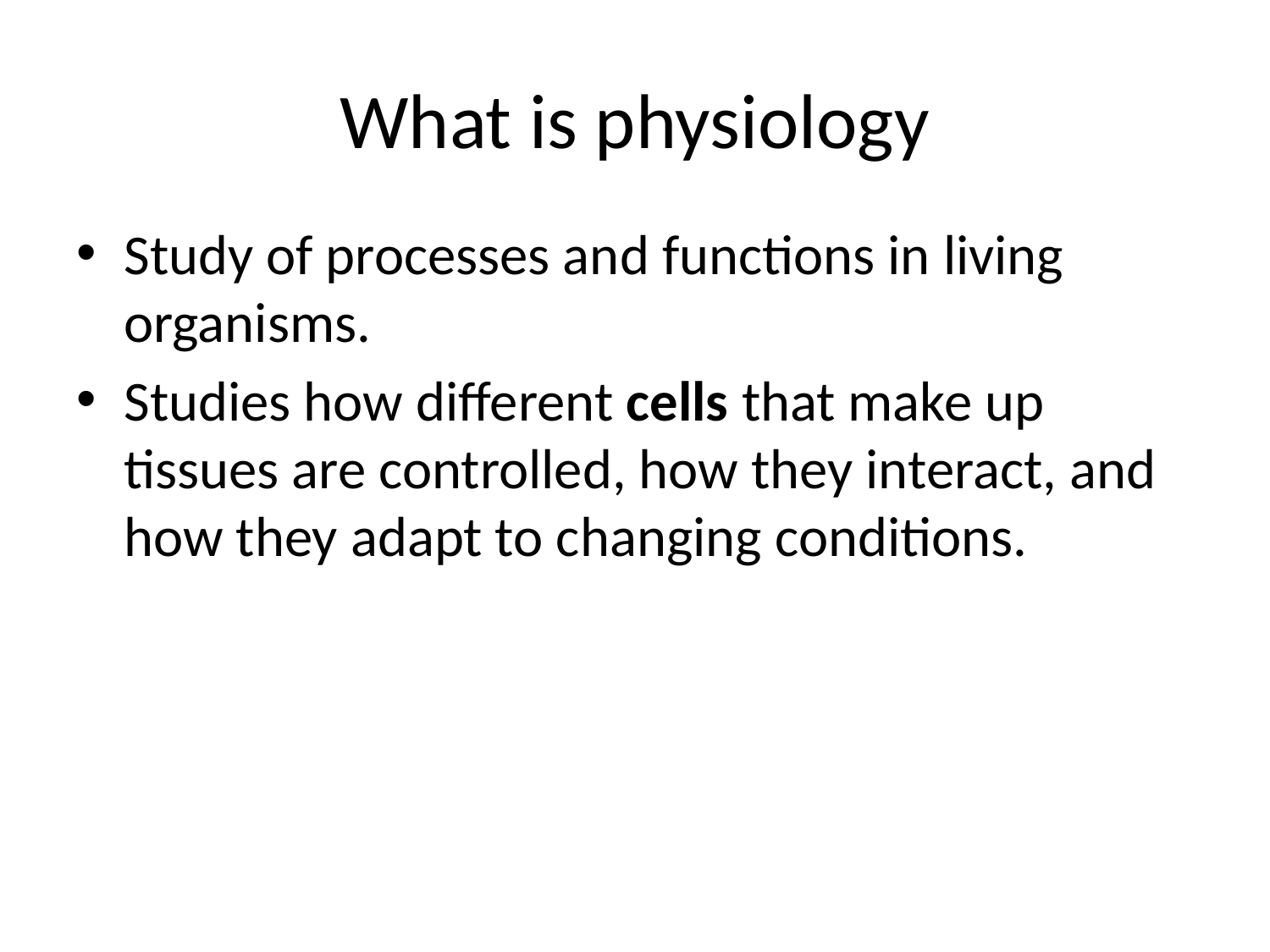

# What is physiology
Study of processes and functions in living organisms.
Studies how different cells that make up tissues are controlled, how they interact, and how they adapt to changing conditions.